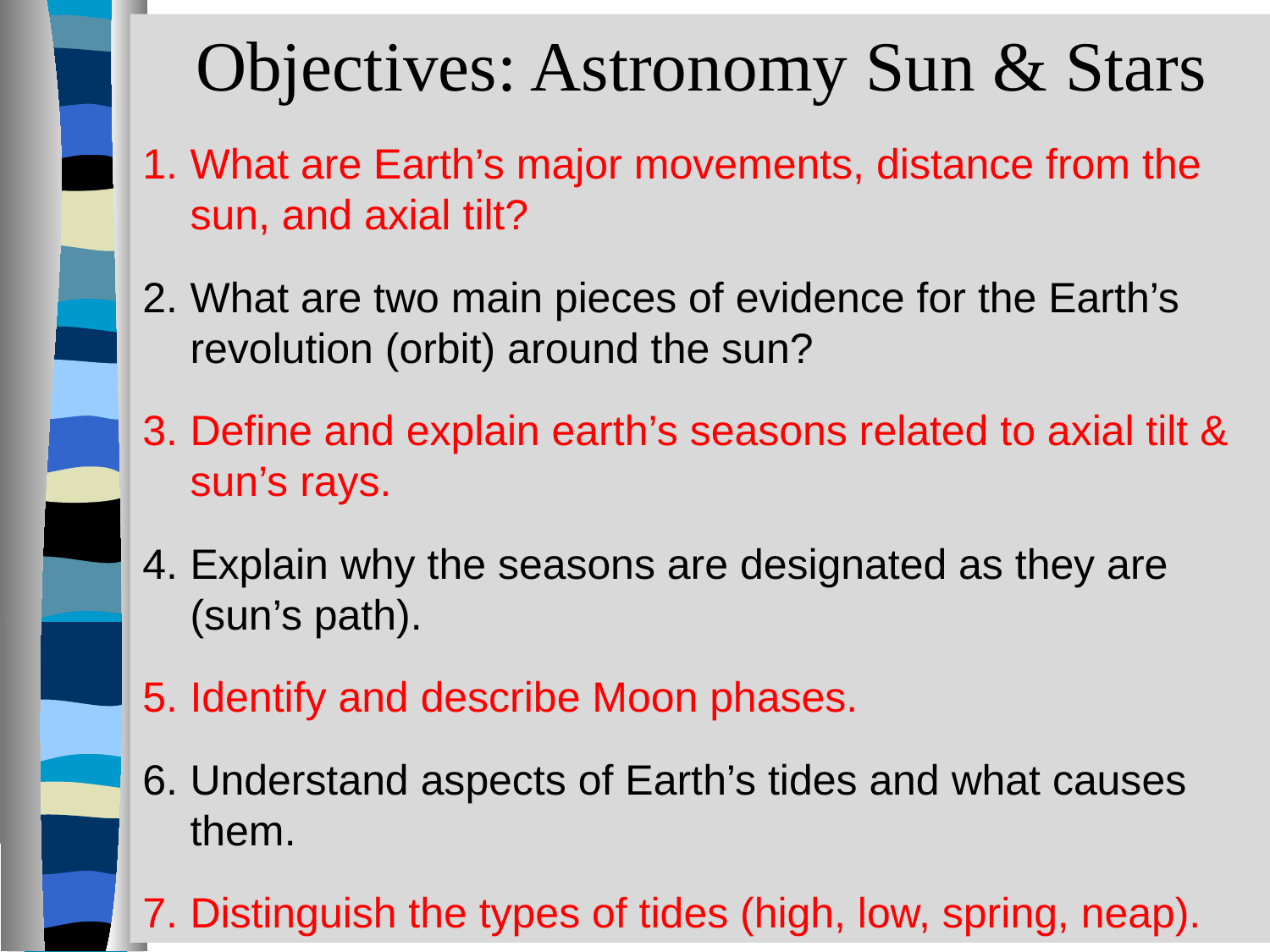

Objectives: Astronomy Sun & Stars
What are Earth’s major movements, distance from the sun, and axial tilt?
What are two main pieces of evidence for the Earth’s revolution (orbit) around the sun?
Define and explain earth’s seasons related to axial tilt & sun’s rays.
Explain why the seasons are designated as they are (sun’s path).
Identify and describe Moon phases.
Understand aspects of Earth’s tides and what causes them.
Distinguish the types of tides (high, low, spring, neap).